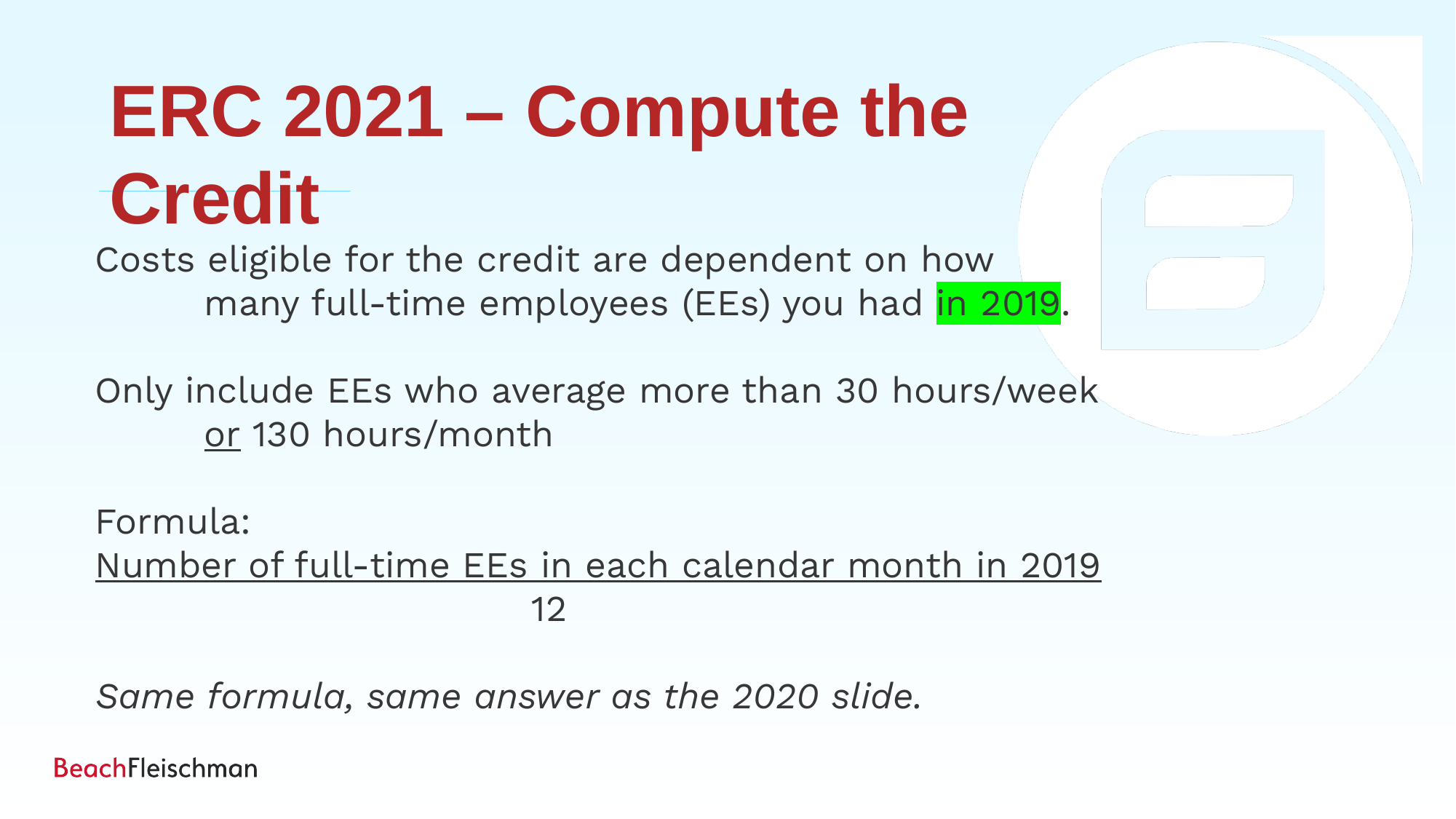

ERC 2021 – Compute the Credit
Costs eligible for the credit are dependent on how
	many full-time employees (EEs) you had in 2019.

Only include EEs who average more than 30 hours/week
	or 130 hours/month
Formula:
Number of full-time EEs in each calendar month in 2019
				12

Same formula, same answer as the 2020 slide.